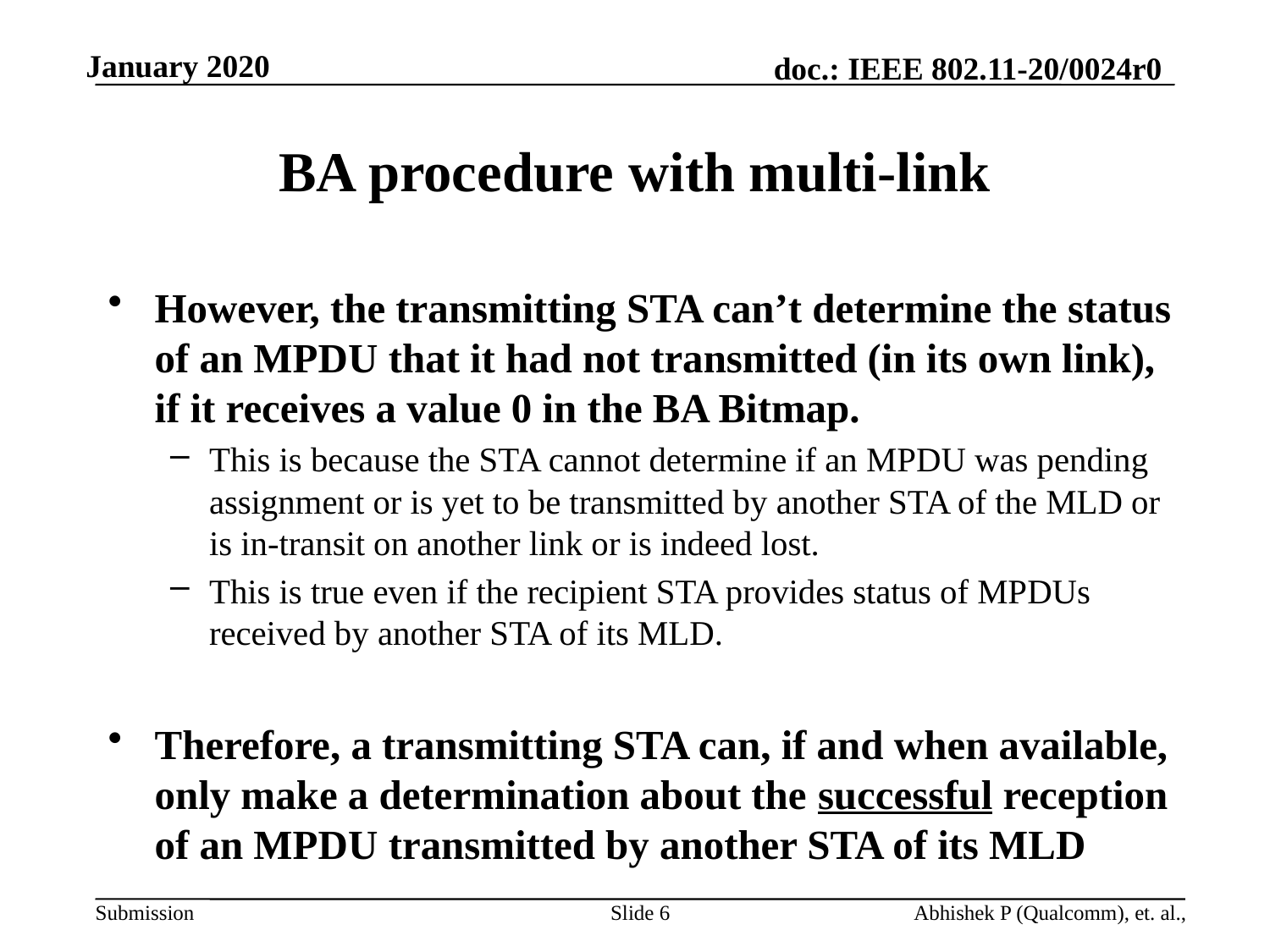

# BA procedure with multi-link
However, the transmitting STA can’t determine the status of an MPDU that it had not transmitted (in its own link), if it receives a value 0 in the BA Bitmap.
This is because the STA cannot determine if an MPDU was pending assignment or is yet to be transmitted by another STA of the MLD or is in-transit on another link or is indeed lost.
This is true even if the recipient STA provides status of MPDUs received by another STA of its MLD.

Therefore, a transmitting STA can, if and when available, only make a determination about the successful reception of an MPDU transmitted by another STA of its MLD

Slide 6
Abhishek P (Qualcomm), et. al.,